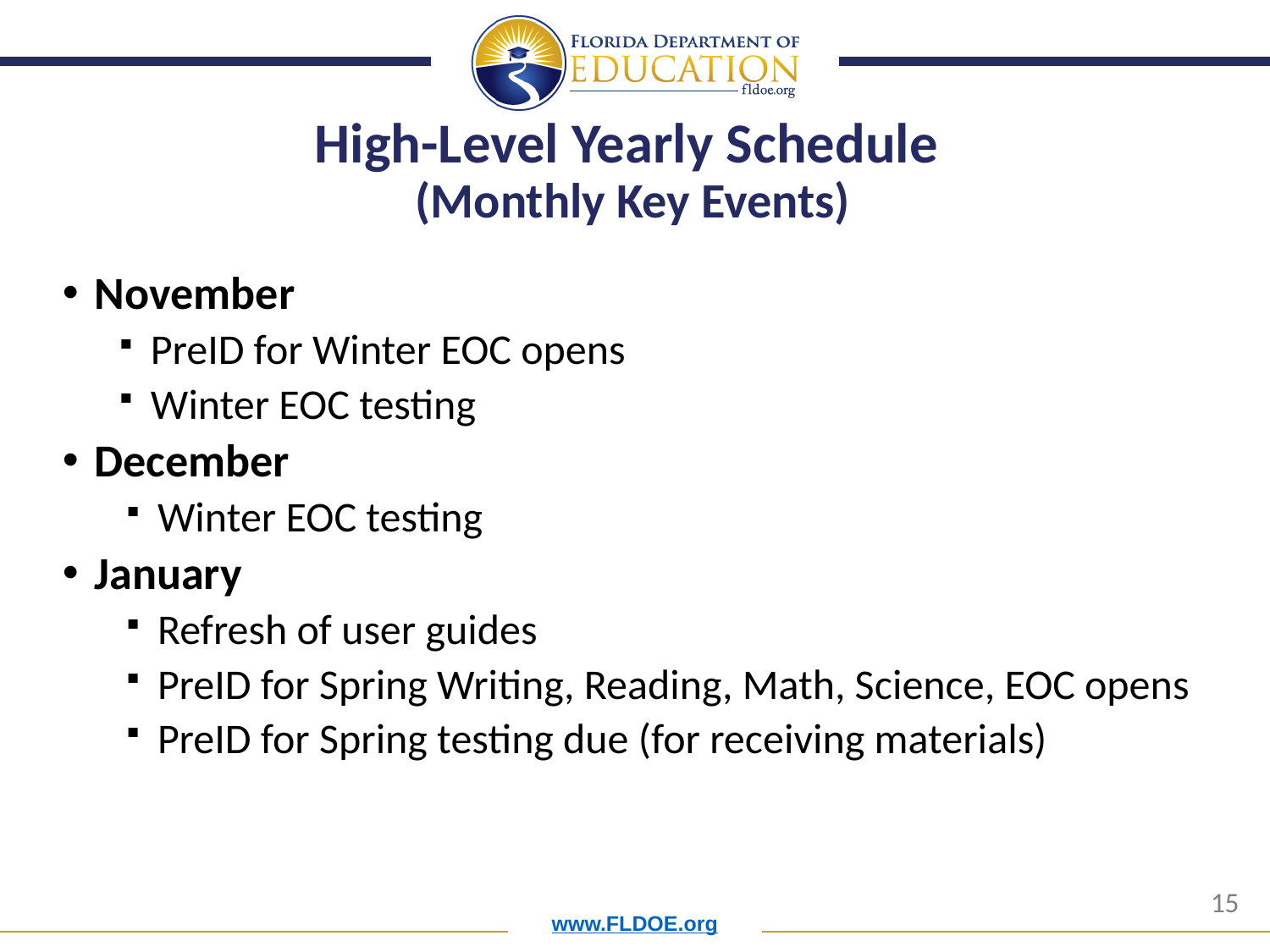

# High-Level Yearly Schedule (Monthly Key Events)
November
PreID for Winter EOC opens
Winter EOC testing
December
Winter EOC testing
January
Refresh of user guides
PreID for Spring Writing, Reading, Math, Science, EOC opens
PreID for Spring testing due (for receiving materials)